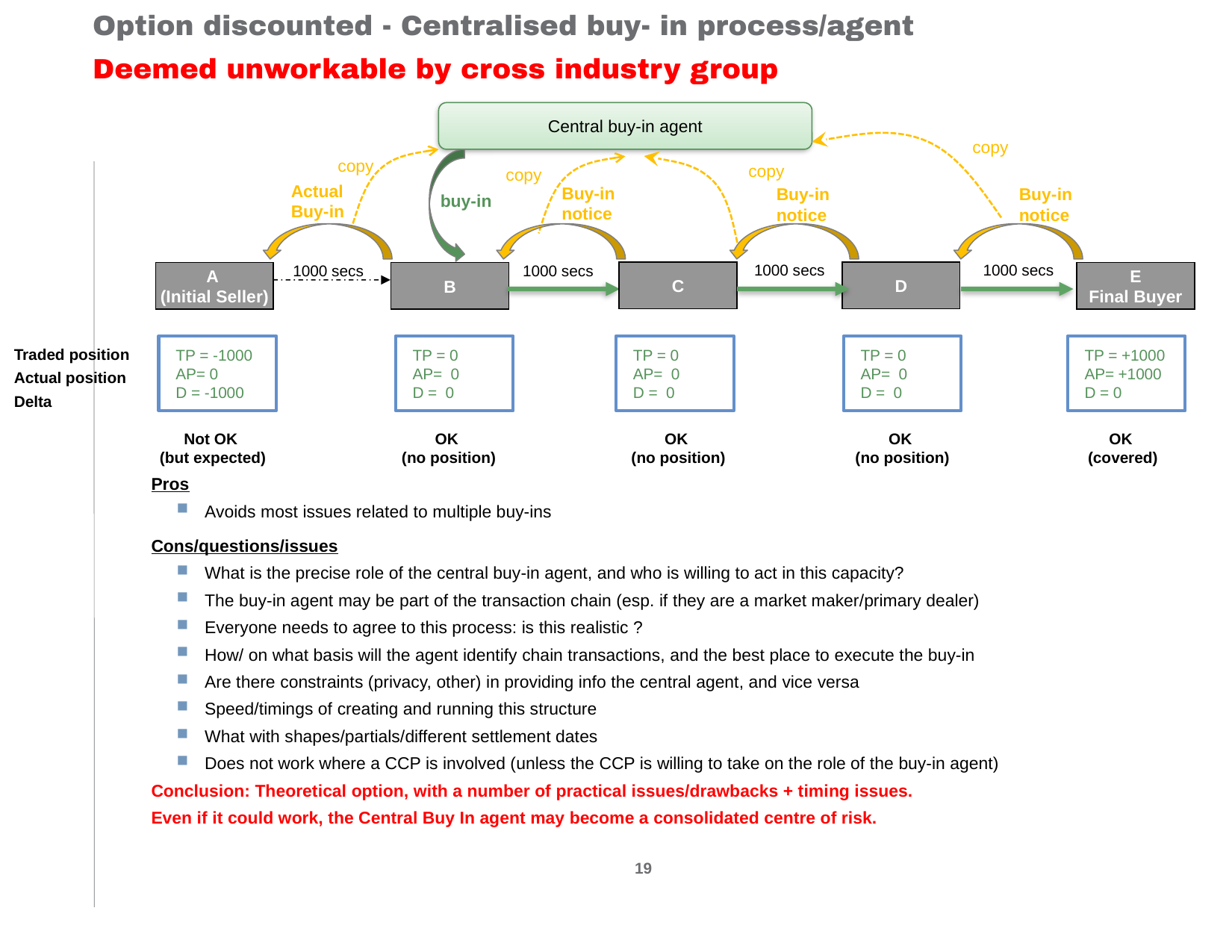

# Option discounted - Centralised buy- in process/agent Deemed unworkable by cross industry group
Central buy-in agent
copy

copy

copy
copy

Actual Buy-in

Buy-in notice
Buy-in notice
Buy-in notice
buy-in
1000 secs
1000 secs
1000 secs
1000 secs
C
D
A
(Initial Seller)
B
E
Final Buyer

    TP = -1000
    AP= 0
    D = -1000
    TP = 0
    AP=  0
    D =  0
    TP = 0
    AP=  0
    D =  0
    TP = 0
    AP=  0
    D =  0
    TP = +1000
    AP= +1000
    D = 0
Traded position
Actual position
Delta
OK
(no position)
OK
(no position)
OK
(no position)
Not OK
(but expected)
OK
(covered)
Pros
Avoids most issues related to multiple buy-ins
Cons/questions/issues
What is the precise role of the central buy-in agent, and who is willing to act in this capacity?
The buy-in agent may be part of the transaction chain (esp. if they are a market maker/primary dealer)
Everyone needs to agree to this process: is this realistic ?
How/ on what basis will the agent identify chain transactions, and the best place to execute the buy-in
Are there constraints (privacy, other) in providing info the central agent, and vice versa
Speed/timings of creating and running this structure
What with shapes/partials/different settlement dates
Does not work where a CCP is involved (unless the CCP is willing to take on the role of the buy-in agent)
Conclusion: Theoretical option, with a number of practical issues/drawbacks + timing issues.
Even if it could work, the Central Buy In agent may become a consolidated centre of risk.

19